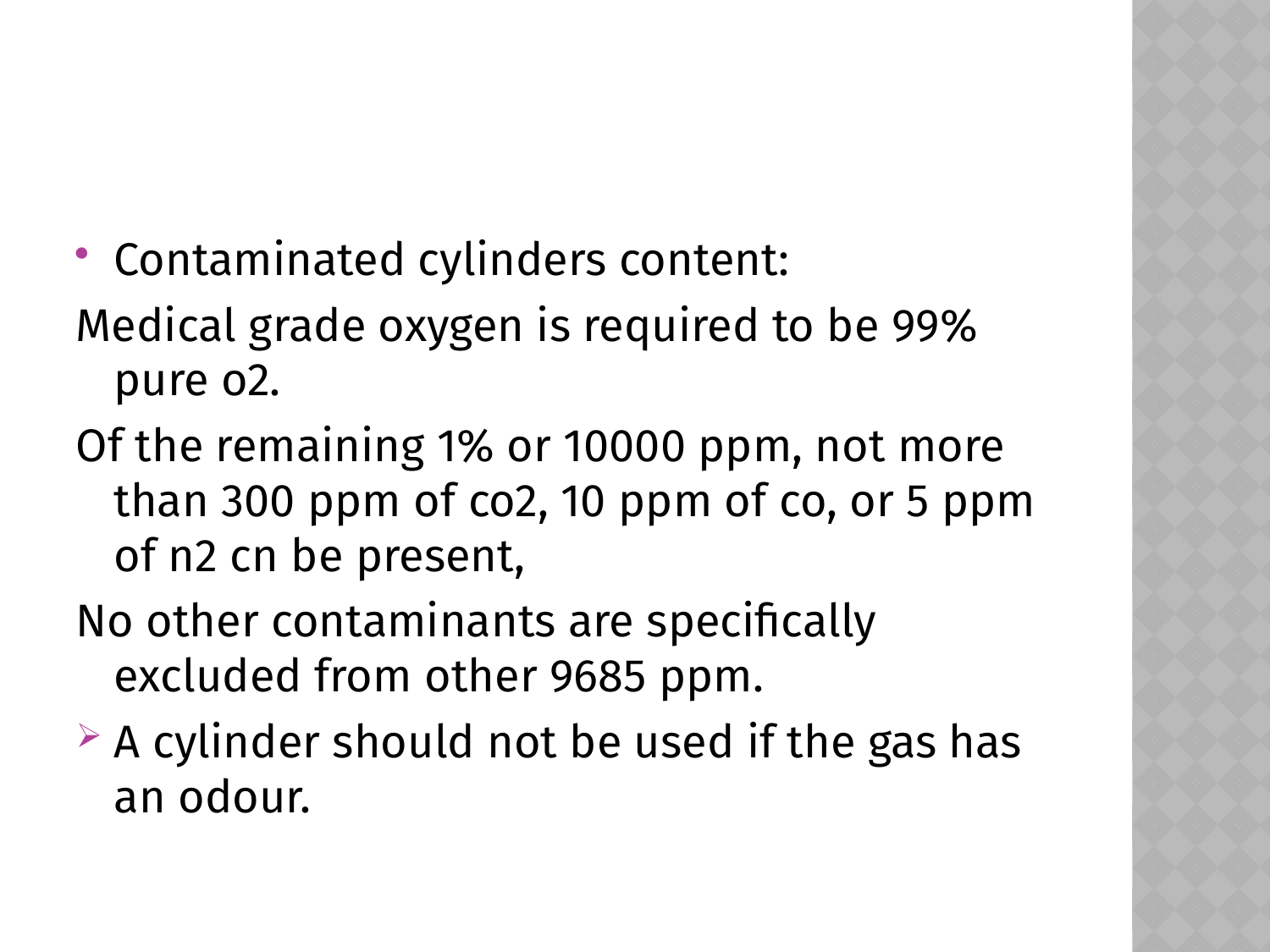

#
Contaminated cylinders content:
Medical grade oxygen is required to be 99% pure o2.
Of the remaining 1% or 10000 ppm, not more than 300 ppm of co2, 10 ppm of co, or 5 ppm of n2 cn be present,
No other contaminants are specifically excluded from other 9685 ppm.
A cylinder should not be used if the gas has an odour.